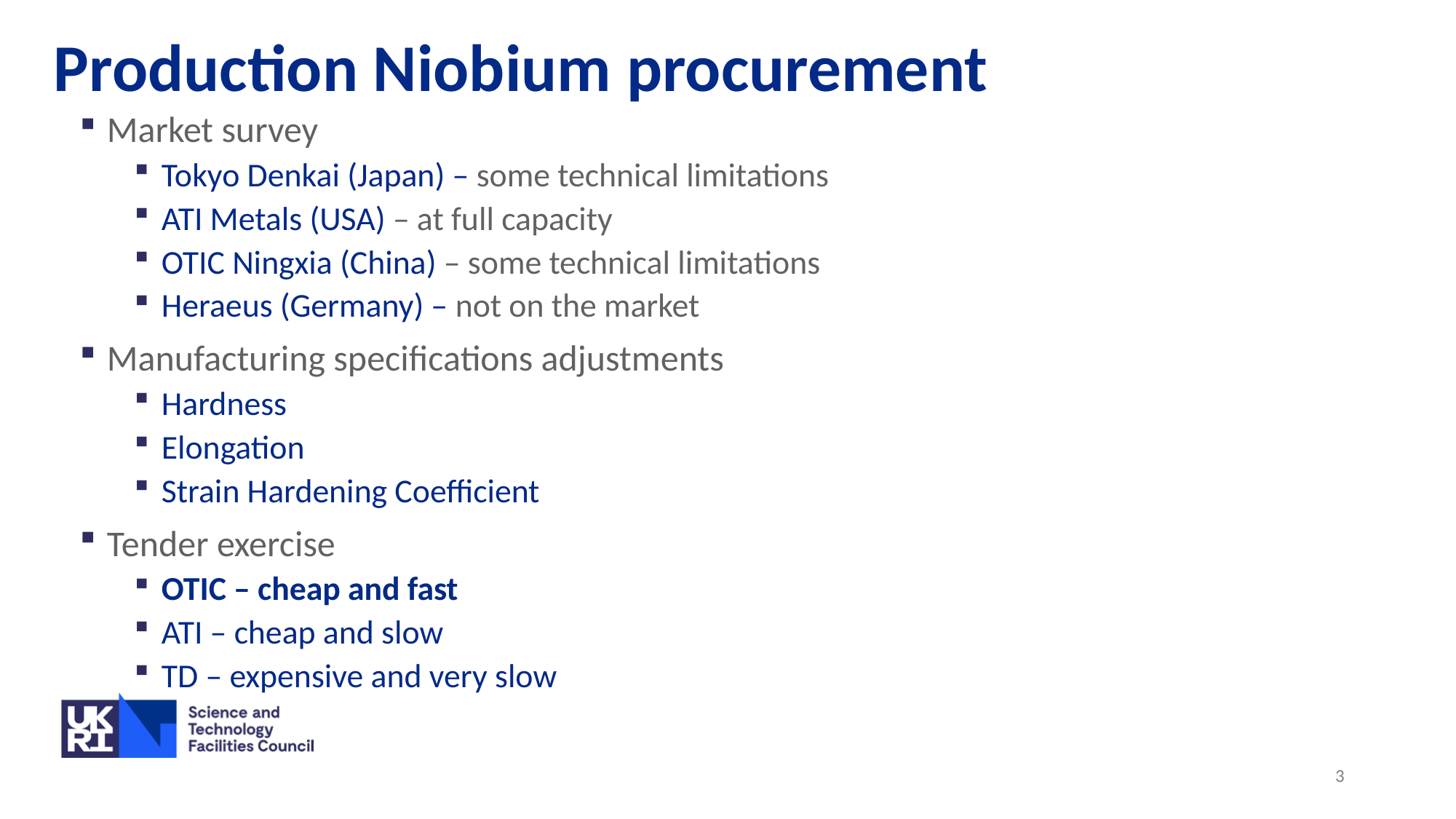

# Production Niobium procurement
Market survey
Tokyo Denkai (Japan) – some technical limitations
ATI Metals (USA) – at full capacity
OTIC Ningxia (China) – some technical limitations
Heraeus (Germany) – not on the market
Manufacturing specifications adjustments
Hardness
Elongation
Strain Hardening Coefficient
Tender exercise
OTIC – cheap and fast
ATI – cheap and slow
TD – expensive and very slow
3